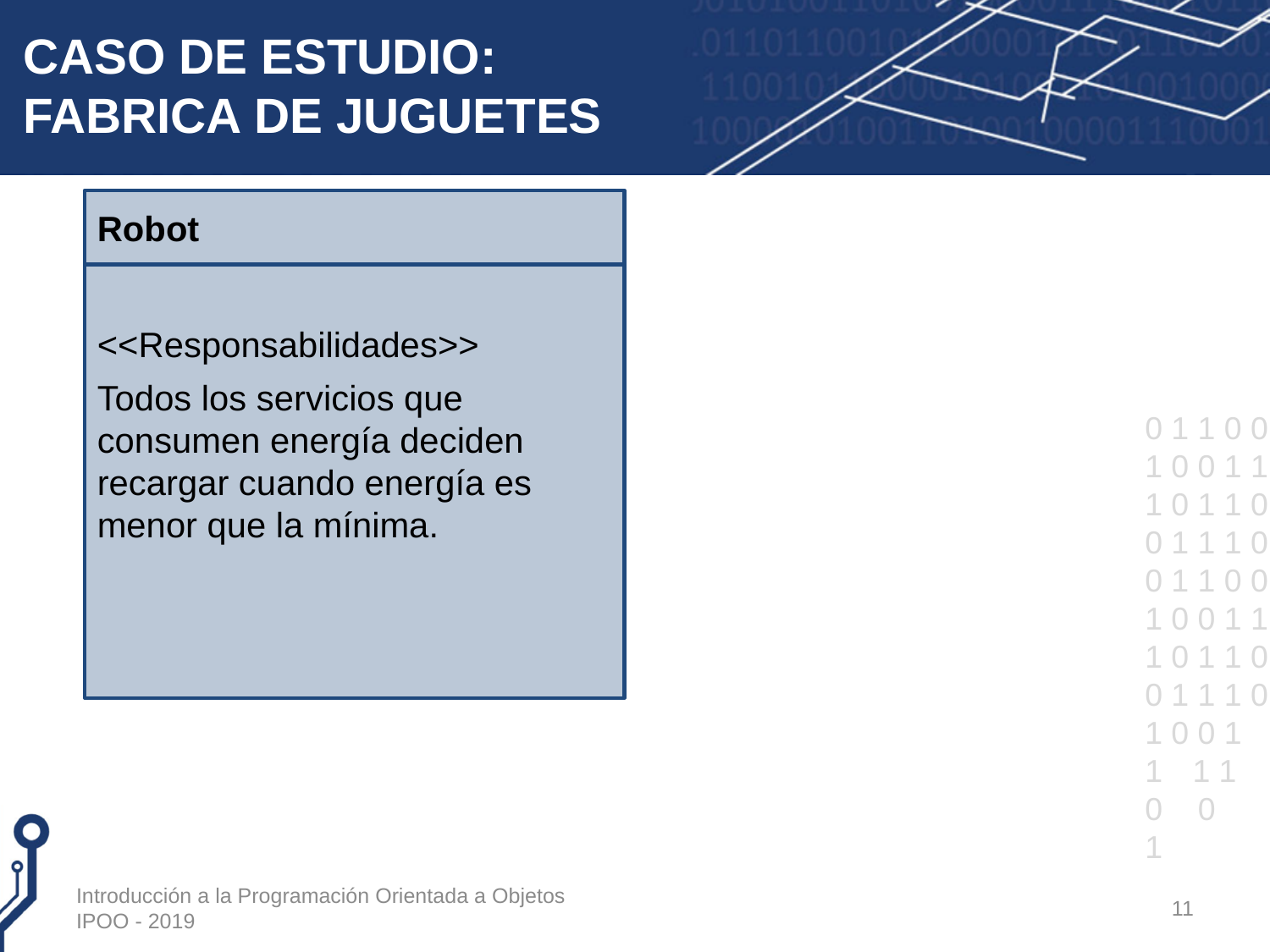

# CASO DE ESTUDIO:           FABRICA DE JUGUETES
Robot
<<Responsabilidades>>
Todos los servicios que consumen energía deciden recargar cuando energía es menor que la mínima.

Introducción a la Programación Orientada a Objetos IPOO - 2019
11